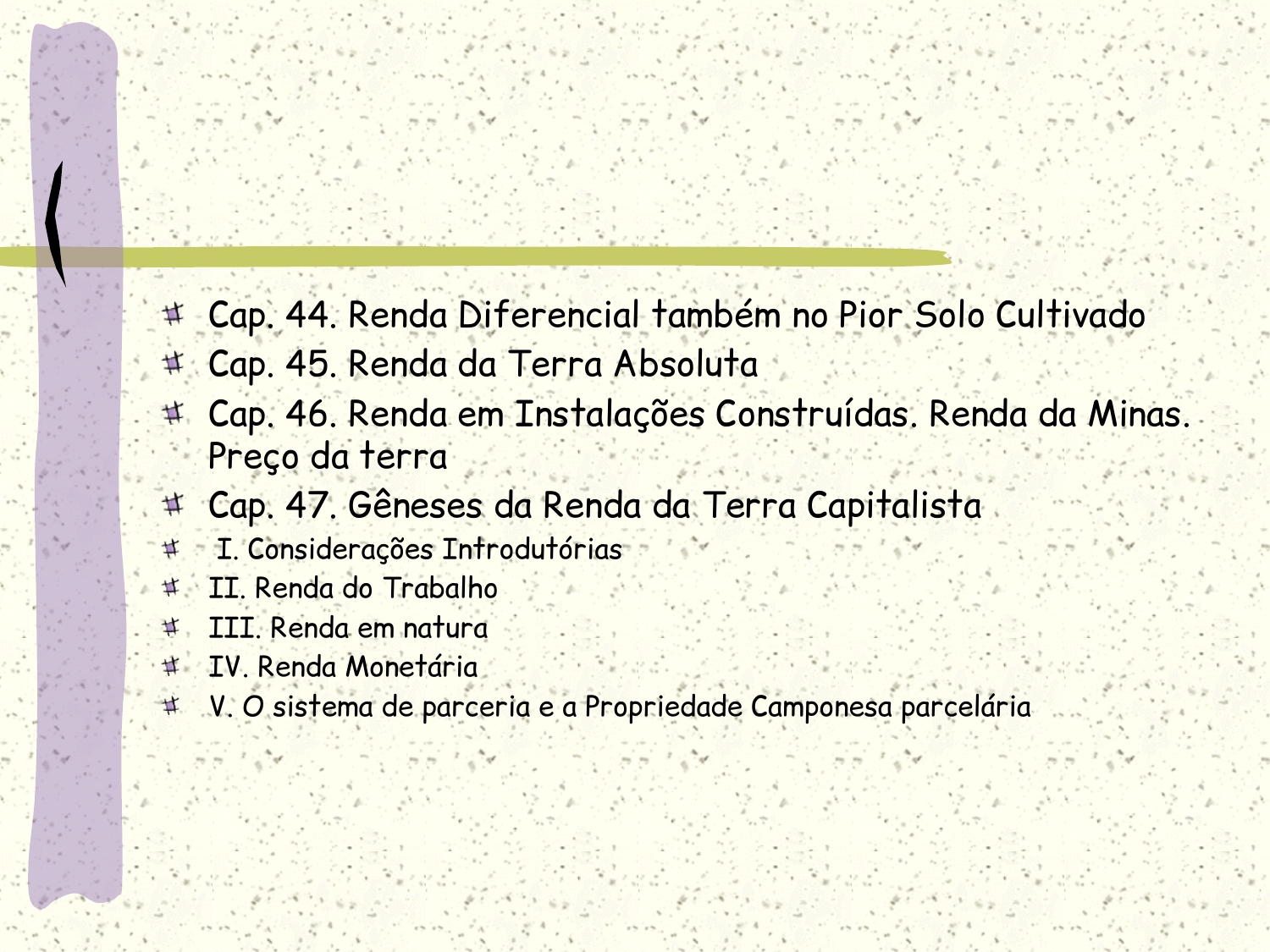

Cap. 44. Renda Diferencial também no Pior Solo Cultivado
Cap. 45. Renda da Terra Absoluta
Cap. 46. Renda em Instalações Construídas. Renda da Minas. Preço da terra
Cap. 47. Gêneses da Renda da Terra Capitalista
 I. Considerações Introdutórias
II. Renda do Trabalho
III. Renda em natura
IV. Renda Monetária
V. O sistema de parceria e a Propriedade Camponesa parcelária